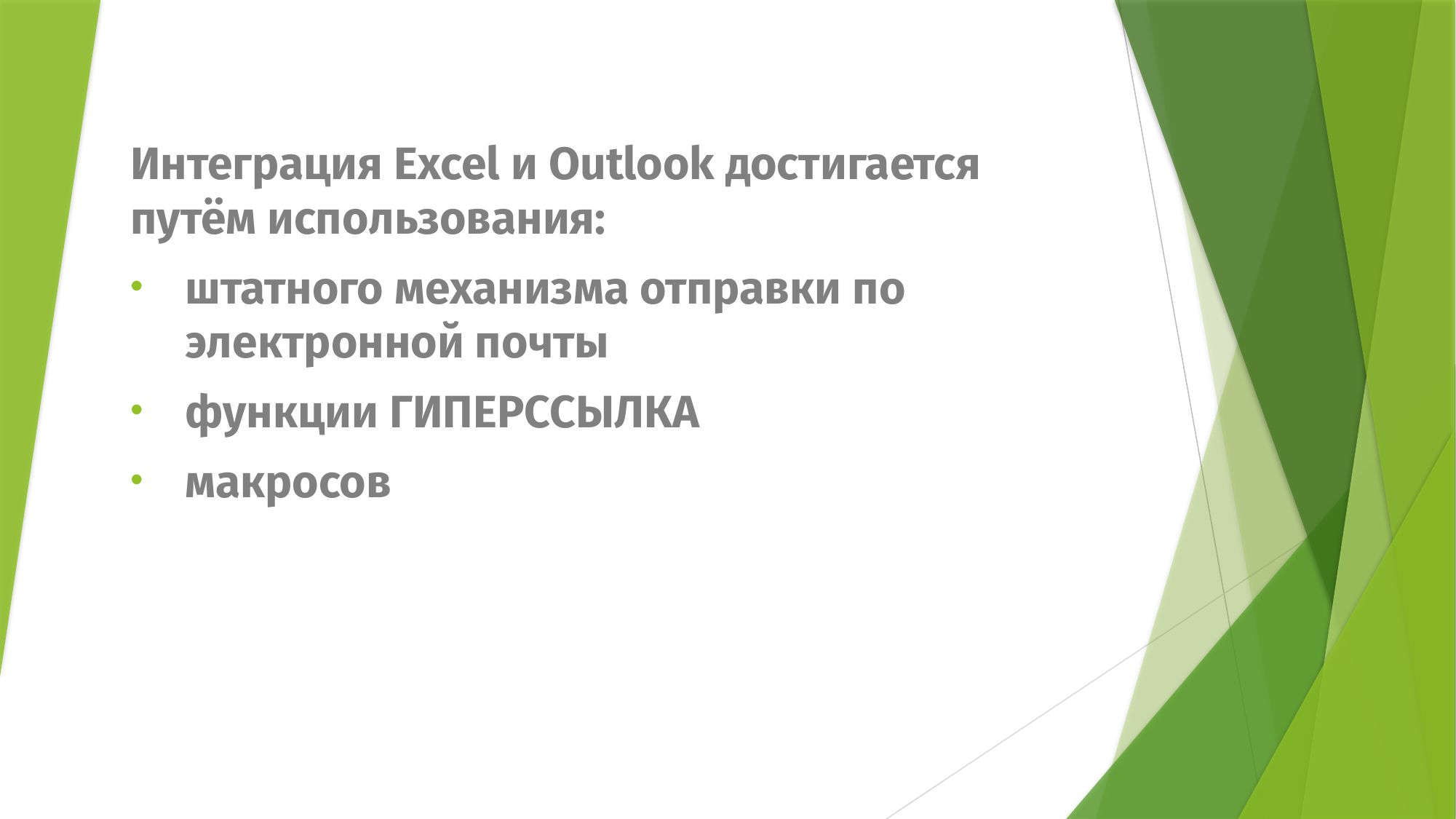

Интеграция Excel и Outlook достигается путём использования:
штатного механизма отправки по электронной почты
функции ГИПЕРССЫЛКА
макросов